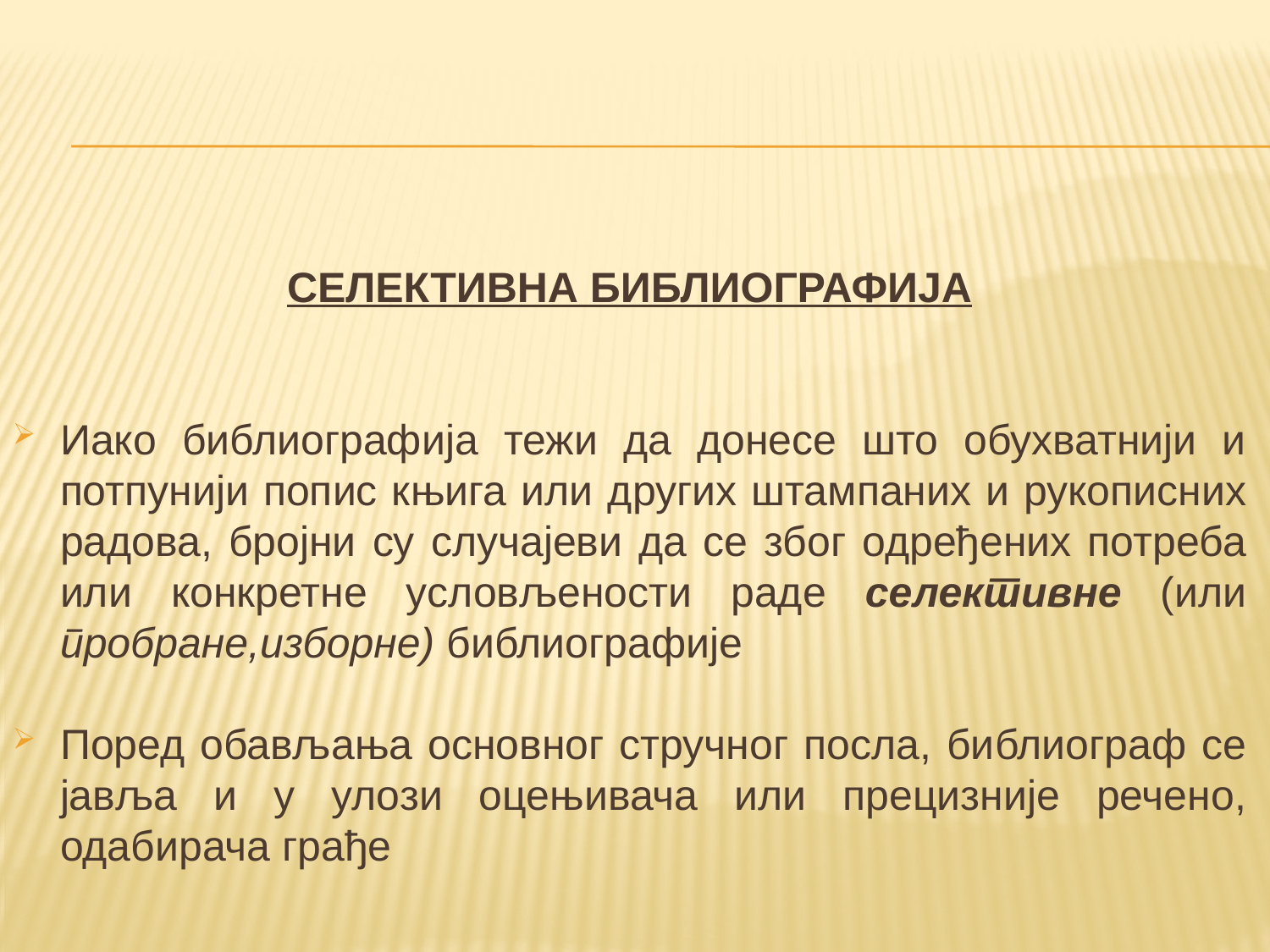

СЕЛЕКТИВНА БИБЛИОГРАФИЈА

Иако библиографија тежи да донесе што обухватнији и потпунији попис књига или других штампаних и рукописних радова, бројни су случајеви да се због одређених потреба или конкретне условљености раде селективне (или пробране,изборне) библиографије

Поред обављања основног стручног посла, библиограф се јавља и у улози оцењивача или прецизније речено, одабирача грађе